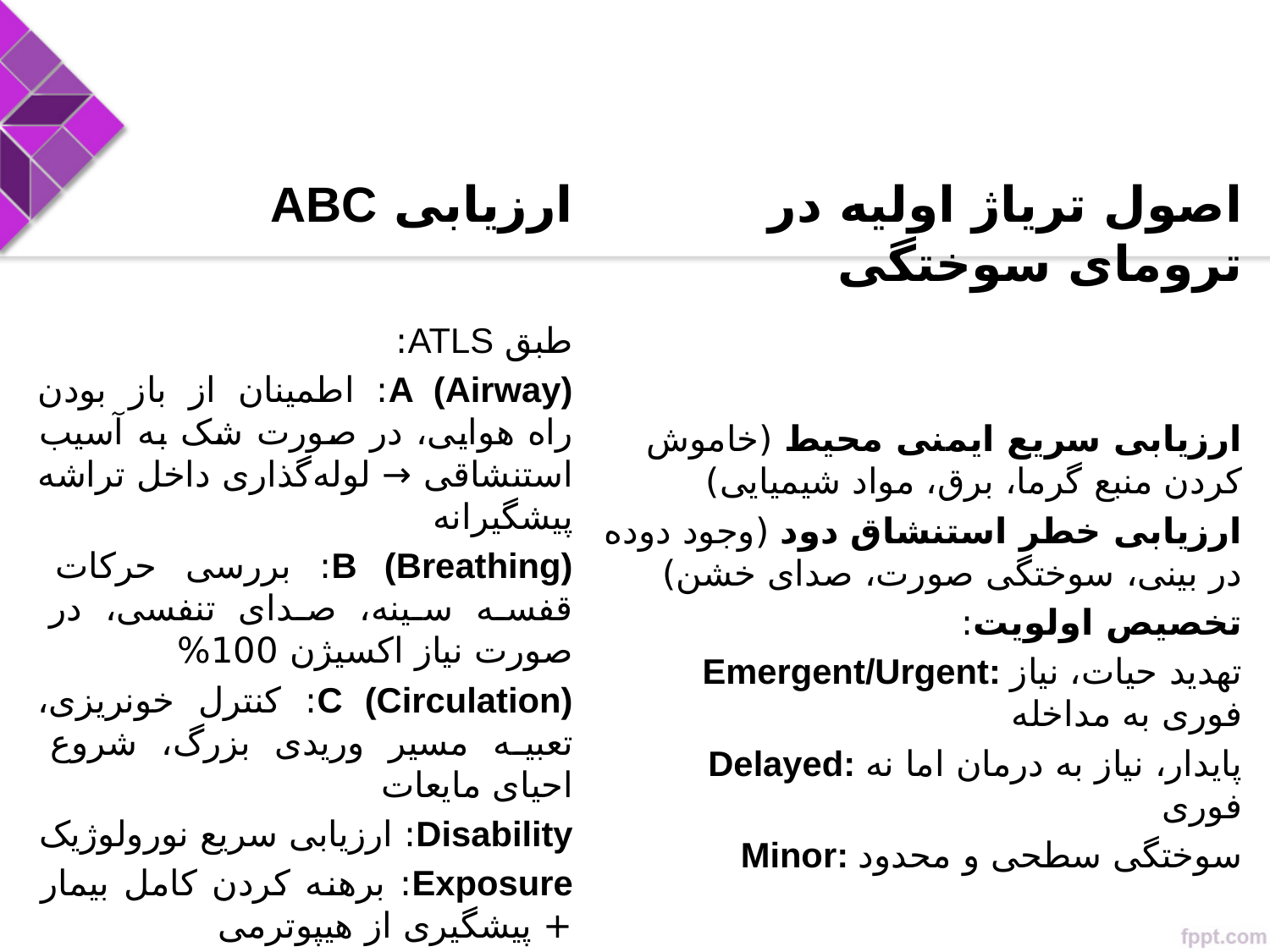

ارزیابی ABC

طبق ATLS:
A (Airway): اطمینان از باز بودن راه هوایی، در صورت شک به آسیب استنشاقی → لوله‌گذاری داخل تراشه پیشگیرانه
B (Breathing): بررسی حرکات قفسه سینه، صدای تنفسی، در صورت نیاز اکسیژن 100%
C (Circulation): کنترل خونریزی، تعبیه مسیر وریدی بزرگ، شروع احیای مایعات
Disability: ارزیابی سریع نورولوژیک
Exposure: برهنه کردن کامل بیمار + پیشگیری از هیپوترمی
اصول تریاژ اولیه در ترومای سوختگی

ارزیابی سریع ایمنی محیط (خاموش کردن منبع گرما، برق، مواد شیمیایی)
ارزیابی خطر استنشاق دود (وجود دوده در بینی، سوختگی صورت، صدای خشن)
تخصیص اولویت:
Emergent/Urgent: تهدید حیات، نیاز فوری به مداخله
Delayed: پایدار، نیاز به درمان اما نه فوری
Minor: سوختگی سطحی و محدود